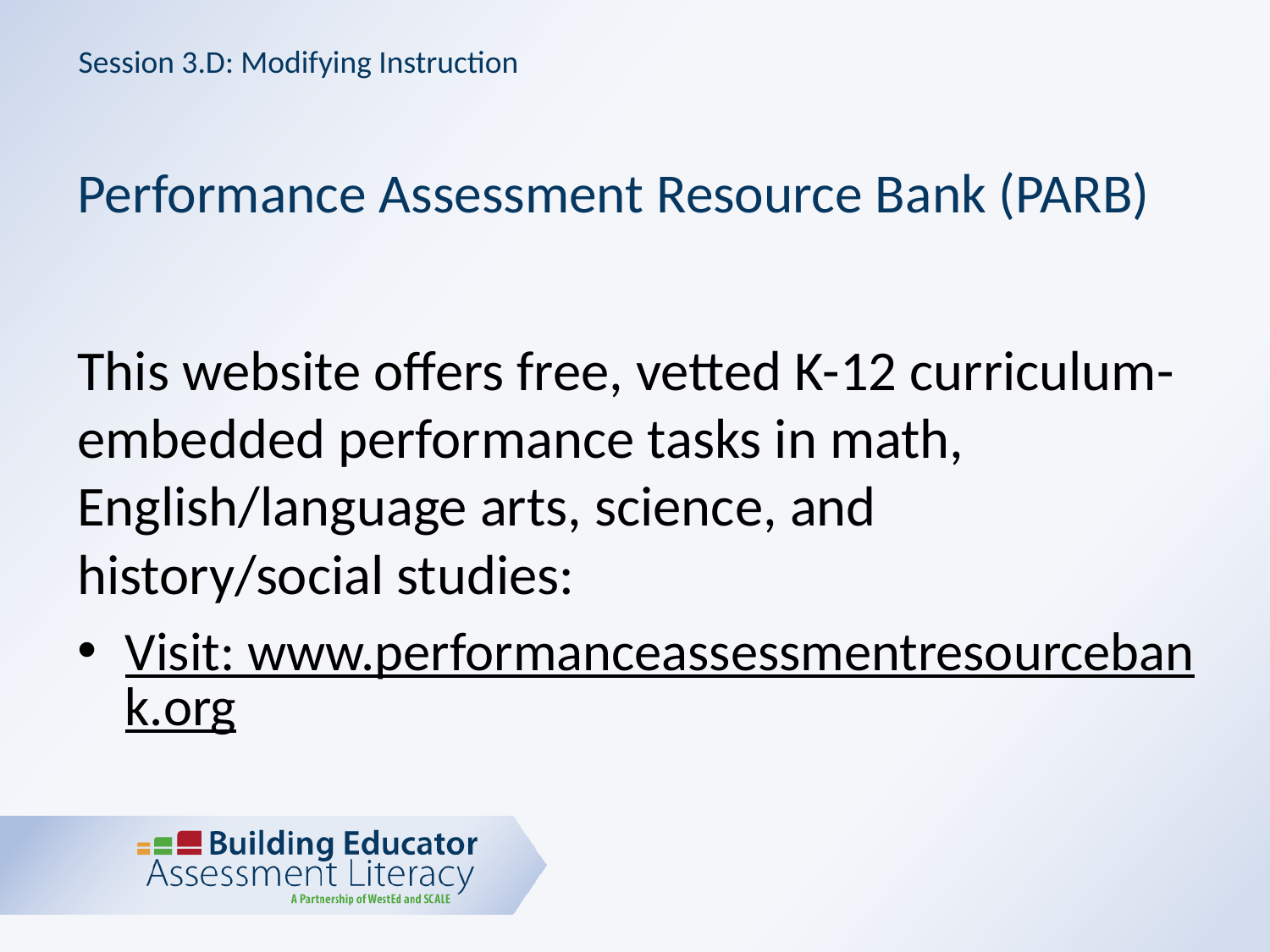

Session 3.D: Modifying Instruction
# Performance Assessment Resource Bank (PARB)
This website offers free, vetted K-12 curriculum-embedded performance tasks in math, English/language arts, science, and history/social studies:
Visit: www.performanceassessmentresourcebank.org